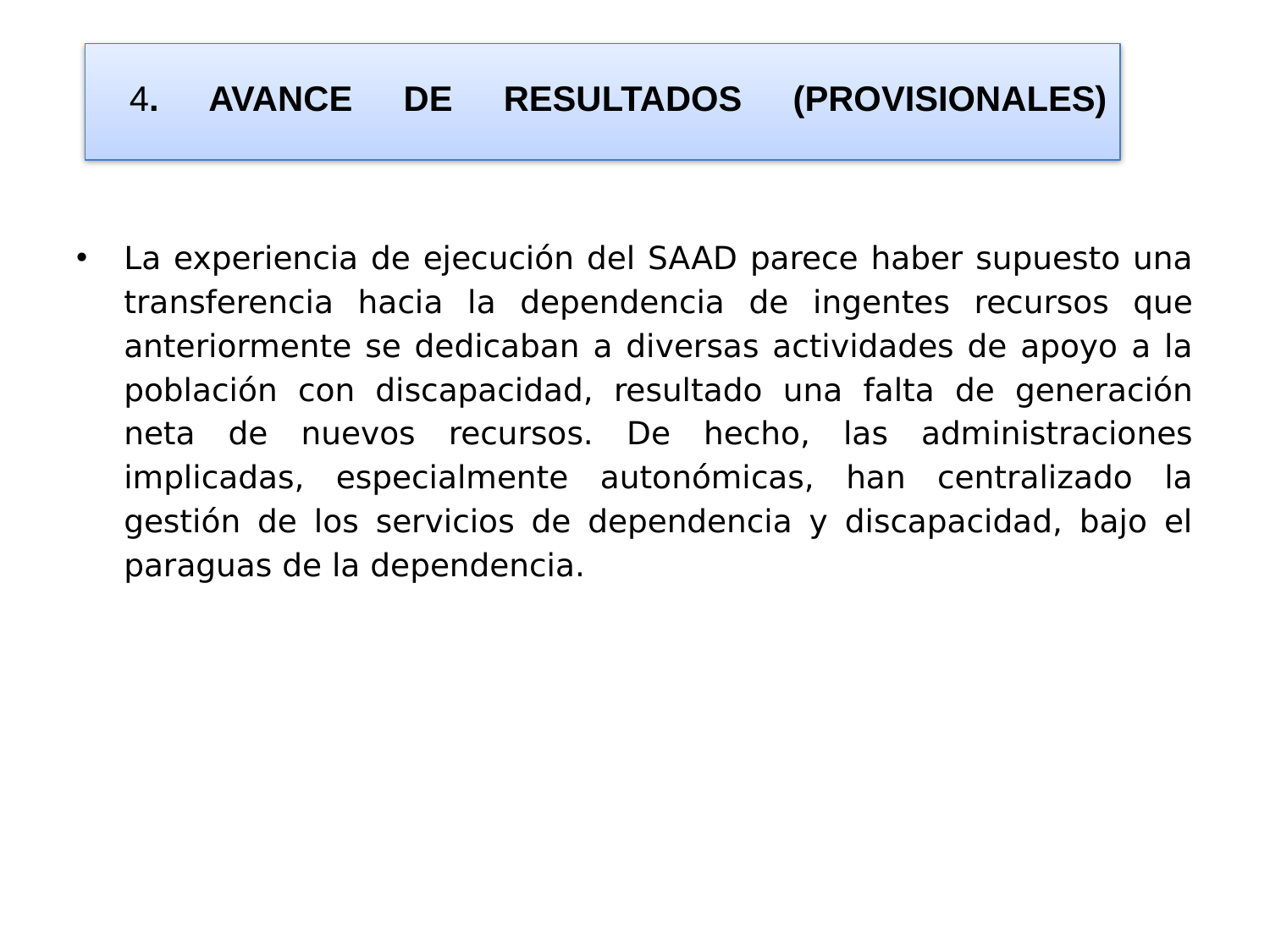

# 4. AVANCE DE RESULTADOS (PROVISIONALES)
La experiencia de ejecución del SAAD parece haber supuesto una transferencia hacia la dependencia de ingentes recursos que anteriormente se dedicaban a diversas actividades de apoyo a la población con discapacidad, resultado una falta de generación neta de nuevos recursos. De hecho, las administraciones implicadas, especialmente autonómicas, han centralizado la gestión de los servicios de dependencia y discapacidad, bajo el paraguas de la dependencia.